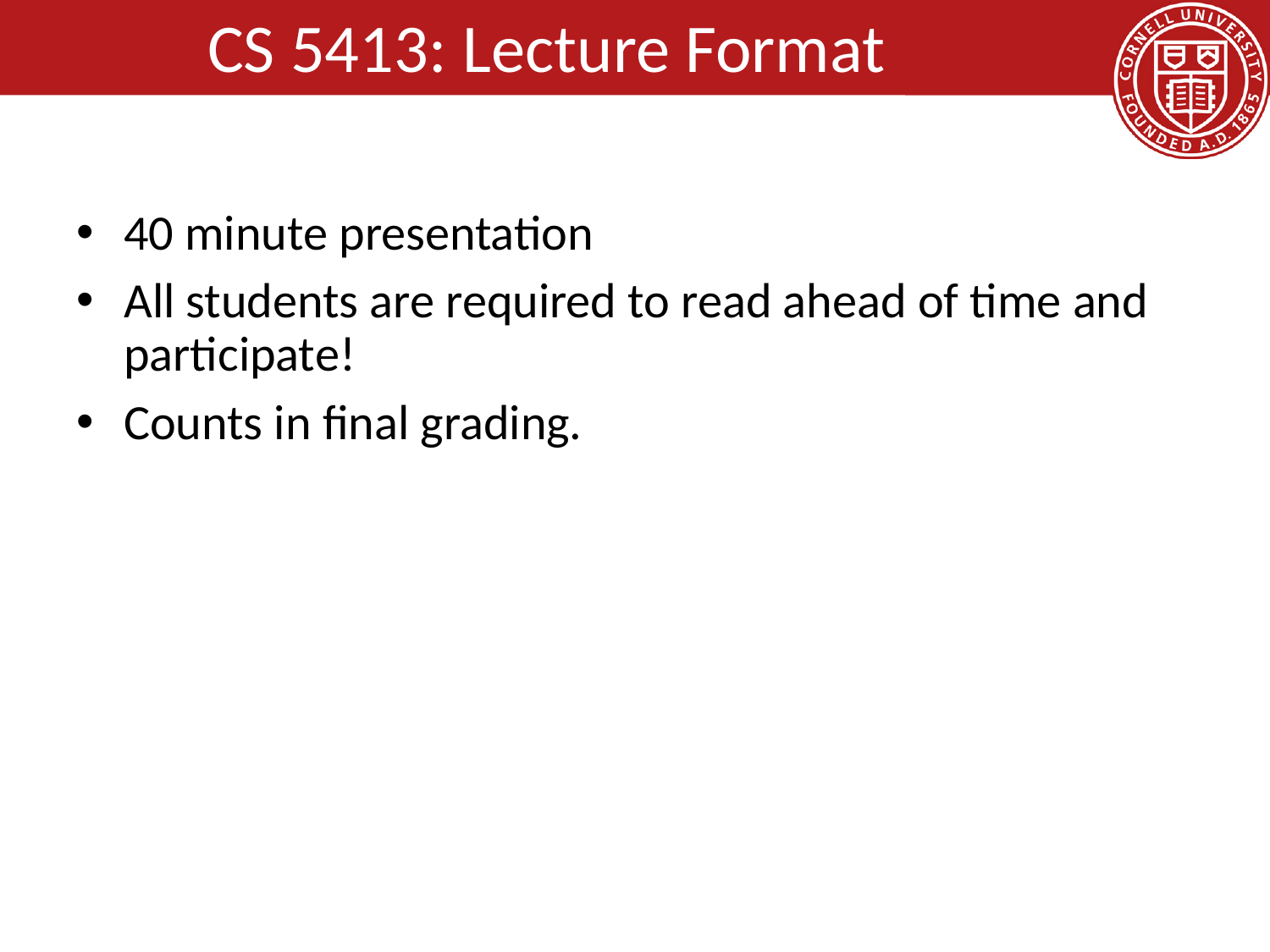

# CS 5413: Lecture Format
40 minute presentation
All students are required to read ahead of time and participate!
Counts in final grading.